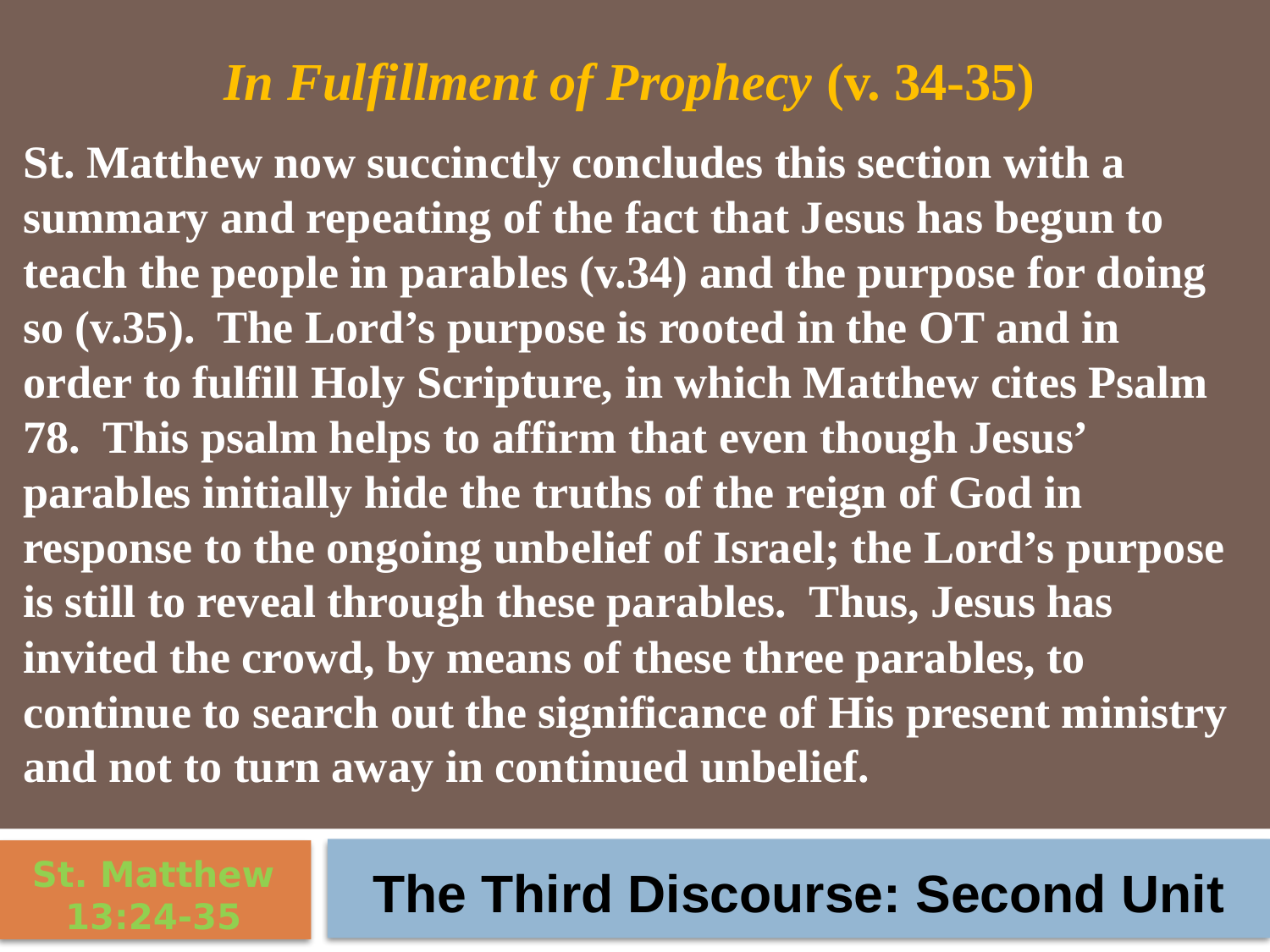

In Fulfillment of Prophecy (v. 34-35)
St. Matthew now succinctly concludes this section with a summary and repeating of the fact that Jesus has begun to teach the people in parables (v.34) and the purpose for doing so (v.35).  The Lord’s purpose is rooted in the OT and in order to fulfill Holy Scripture, in which Matthew cites Psalm 78.  This psalm helps to affirm that even though Jesus’ parables initially hide the truths of the reign of God in response to the ongoing unbelief of Israel; the Lord’s purpose is still to reveal through these parables.  Thus, Jesus has invited the crowd, by means of these three parables, to continue to search out the significance of His present ministry and not to turn away in continued unbelief.
St. Matthew 13:24-35
The Third Discourse: Second Unit